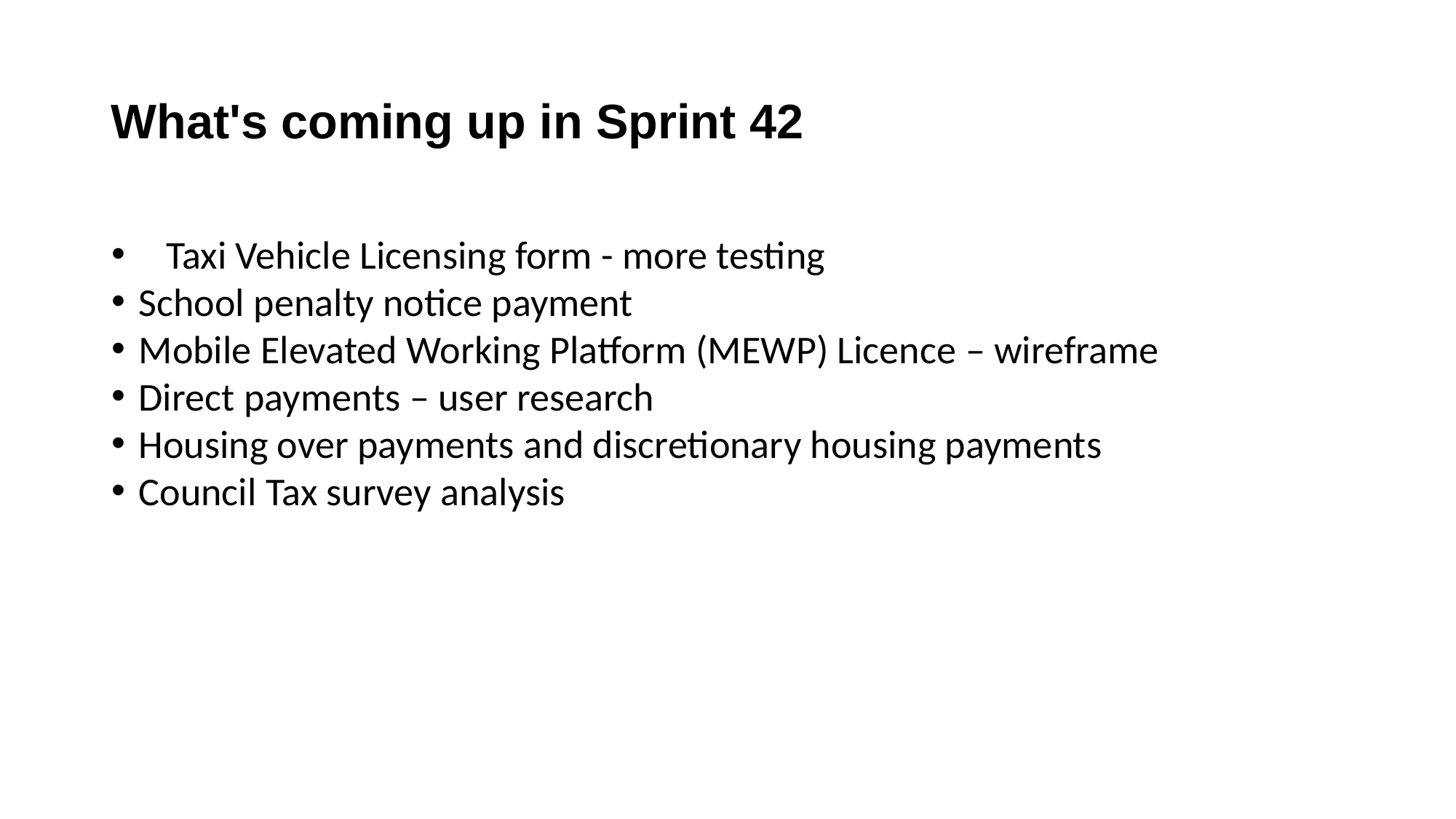

What's coming up in Sprint 42

Taxi Vehicle Licensing form - more testing
School penalty notice payment
Mobile Elevated Working Platform (MEWP) Licence – wireframe
Direct payments – user research
Housing over payments and discretionary housing payments
Council Tax survey analysis